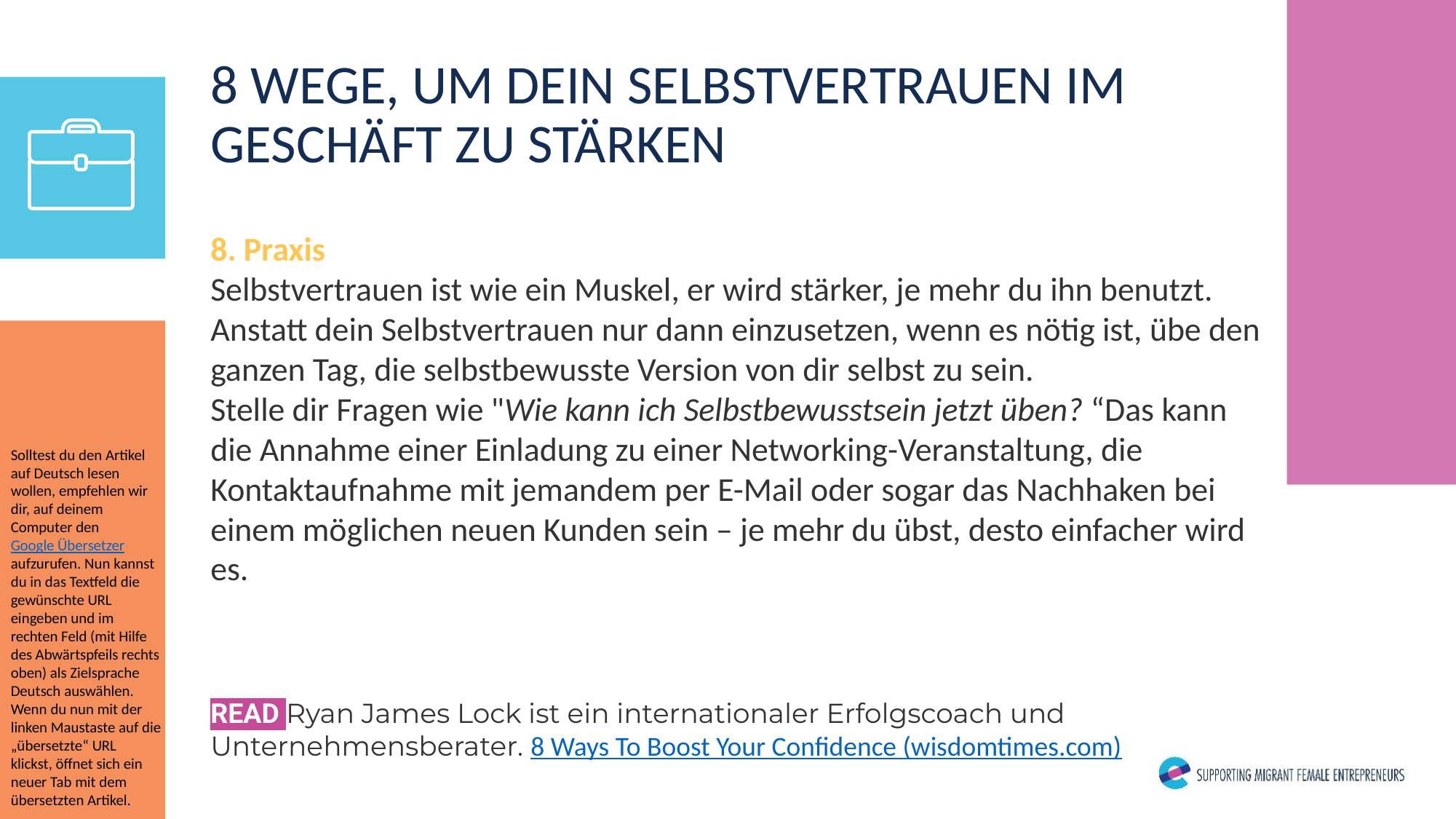

8 WEGE, UM DEIN SELBSTVERTRAUEN IM GESCHÄFT ZU STÄRKEN

8. Praxis
Selbstvertrauen ist wie ein Muskel, er wird stärker, je mehr du ihn benutzt. Anstatt dein Selbstvertrauen nur dann einzusetzen, wenn es nötig ist, übe den ganzen Tag, die selbstbewusste Version von dir selbst zu sein.
Stelle dir Fragen wie "Wie kann ich Selbstbewusstsein jetzt üben? “Das kann die Annahme einer Einladung zu einer Networking-Veranstaltung, die Kontaktaufnahme mit jemandem per E-Mail oder sogar das Nachhaken bei einem möglichen neuen Kunden sein – je mehr du übst, desto einfacher wird es.

Solltest du den Artikel auf Deutsch lesen wollen, empfehlen wir dir, auf deinem Computer den Google Übersetzer aufzurufen. Nun kannst du in das Textfeld die gewünschte URL eingeben und im rechten Feld (mit Hilfe des Abwärtspfeils rechts oben) als Zielsprache Deutsch auswählen. Wenn du nun mit der linken Maustaste auf die „übersetzte“ URL klickst, öffnet sich ein neuer Tab mit dem übersetzten Artikel.

READ Ryan James Lock ist ein internationaler Erfolgscoach und Unternehmensberater. 8 Ways To Boost Your Confidence (wisdomtimes.com)